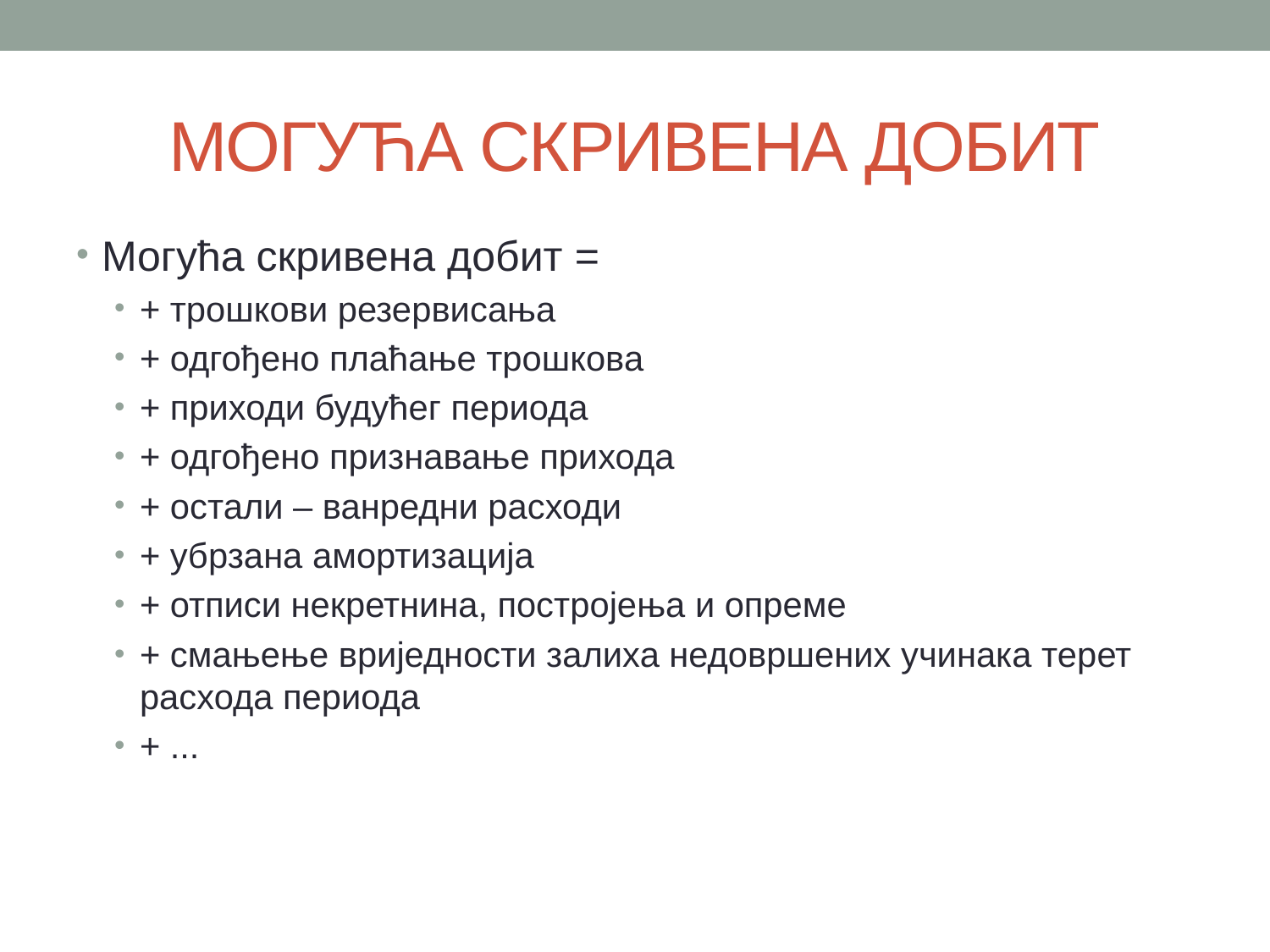

# МОГУЋА СКРИВЕНА ДОБИТ
Могућа скривена добит =
+ трошкови резервисања
+ одгођено плаћање трошкова
+ приходи будућег периода
+ одгођено признавање прихода
+ остали – ванредни расходи
+ убрзана амортизација
+ отписи некретнина, постројења и опреме
+ смањење вриједности залиха недовршених учинака терет расхода периода
+ ...